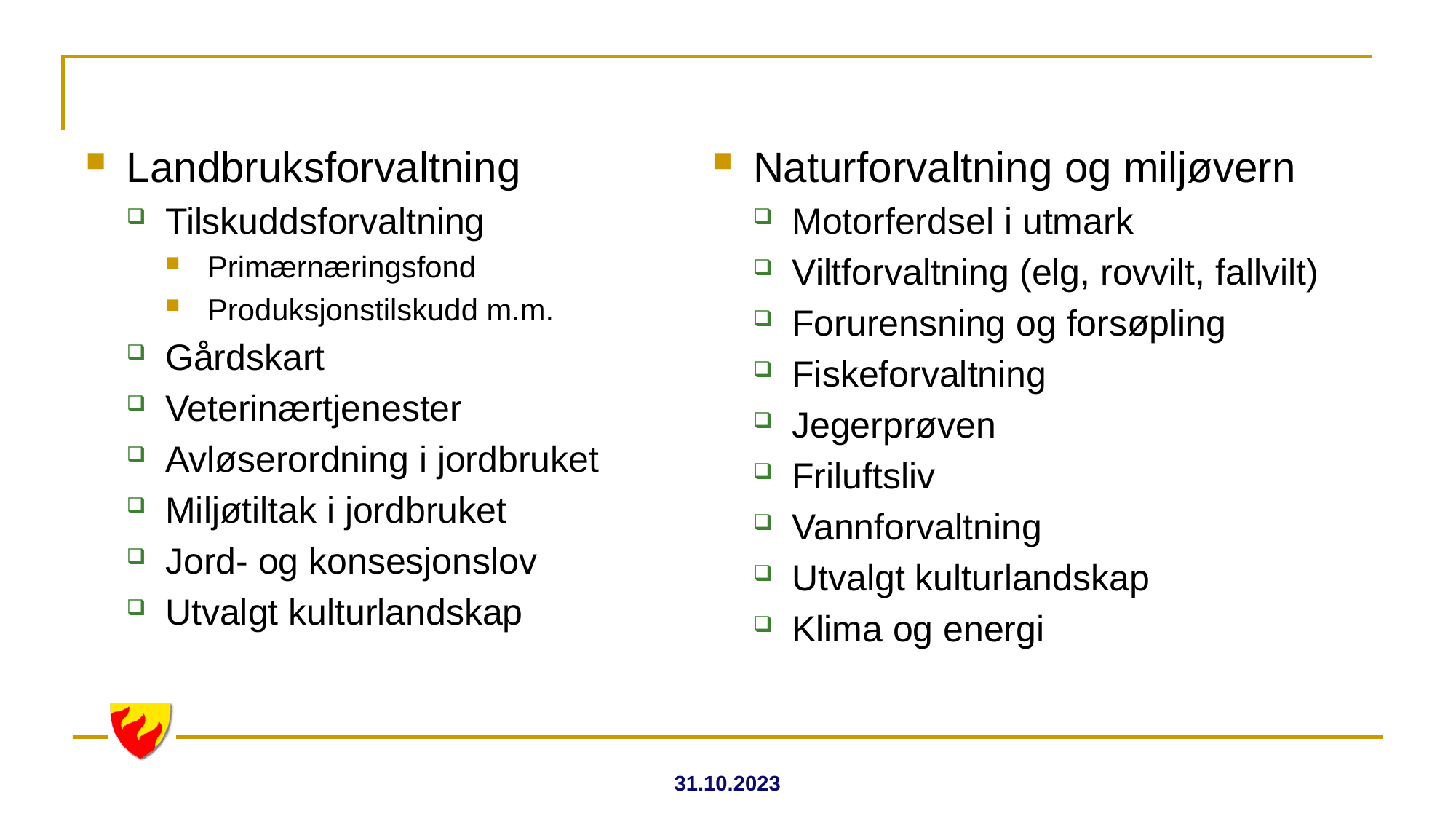

Landbruksforvaltning
Tilskuddsforvaltning
Primærnæringsfond
Produksjonstilskudd m.m.
Gårdskart
Veterinærtjenester
Avløserordning i jordbruket
Miljøtiltak i jordbruket
Jord- og konsesjonslov
Utvalgt kulturlandskap

Naturforvaltning og miljøvern
Motorferdsel i utmark
Viltforvaltning (elg, rovvilt, fallvilt)
Forurensning og forsøpling
Fiskeforvaltning
Jegerprøven
Friluftsliv
Vannforvaltning
Utvalgt kulturlandskap
Klima og energi
31.10.2023